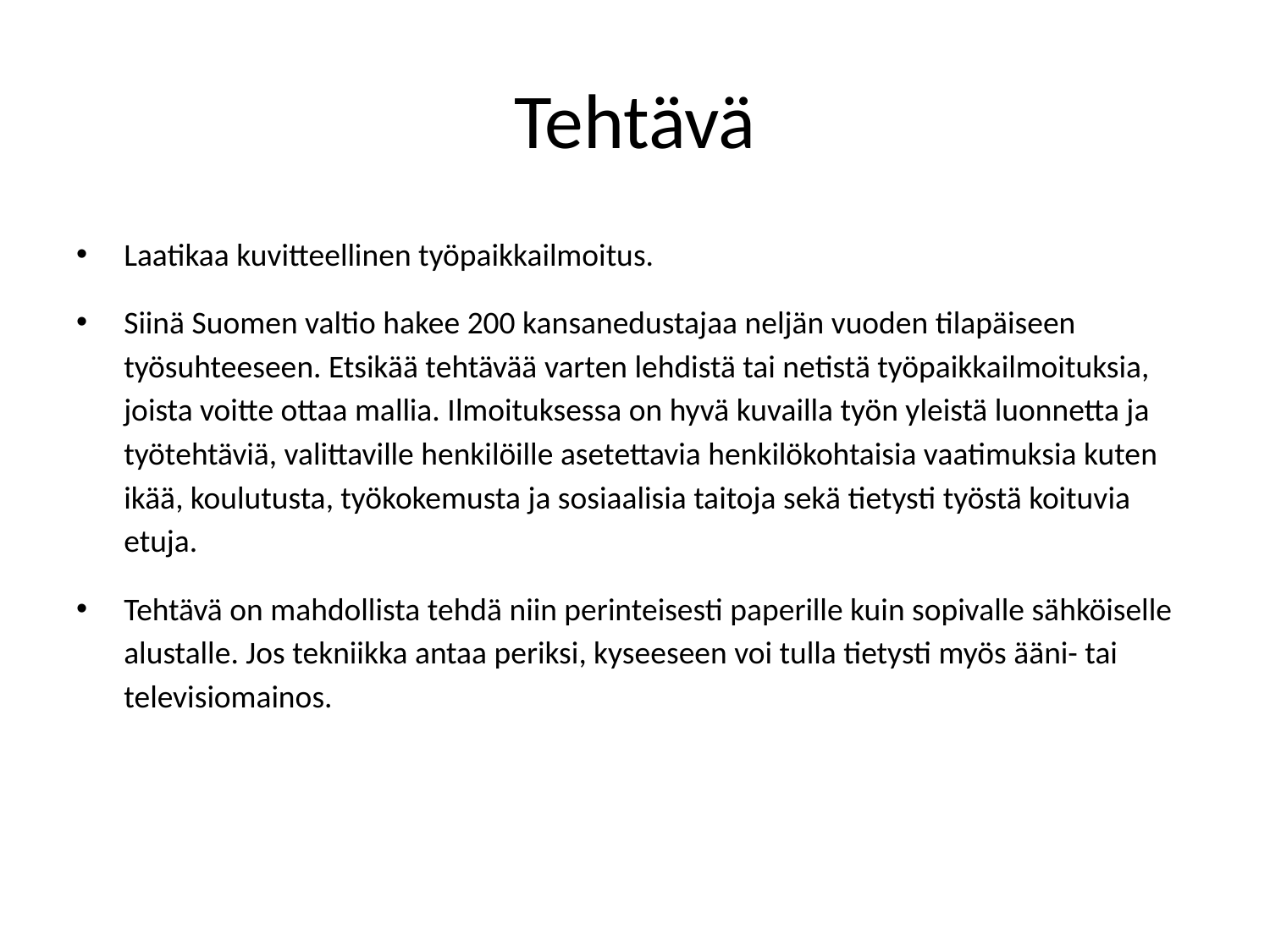

# Tehtävä
Laatikaa kuvitteellinen työpaikkailmoitus.
Siinä Suomen valtio hakee 200 kansanedustajaa neljän vuoden tilapäiseen työsuhteeseen. Etsikää tehtävää varten lehdistä tai netistä työpaikkailmoituksia, joista voitte ottaa mallia. Ilmoituksessa on hyvä kuvailla työn yleistä luonnetta ja työtehtäviä, valittaville henkilöille asetettavia henkilökohtaisia vaatimuksia kuten ikää, koulutusta, työkokemusta ja sosiaalisia taitoja sekä tietysti työstä koituvia etuja.
Tehtävä on mahdollista tehdä niin perinteisesti paperille kuin sopivalle sähköiselle alustalle. Jos tekniikka antaa periksi, kyseeseen voi tulla tietysti myös ääni- tai televisiomainos.